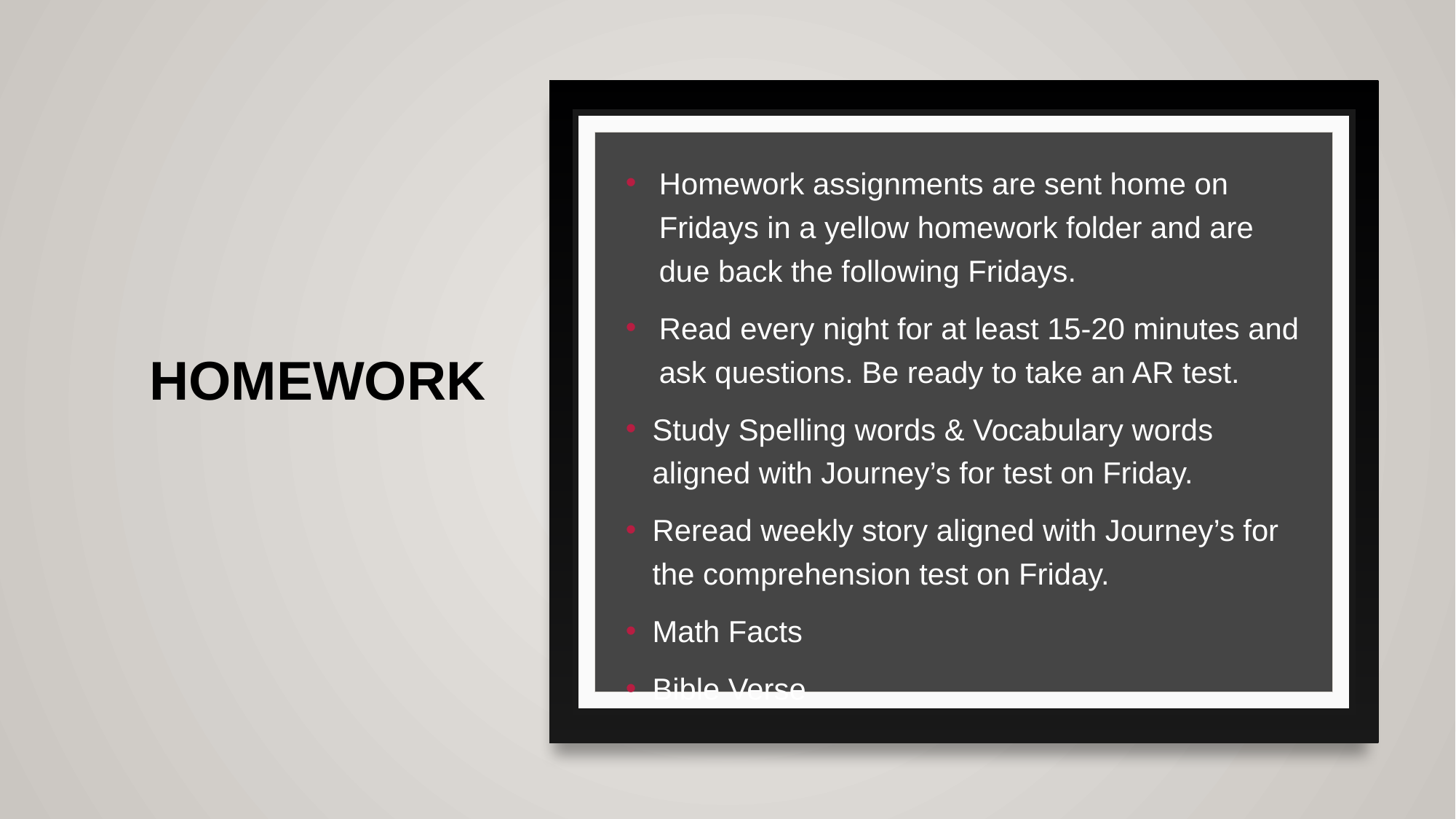

# HOMEWORK
Homework assignments are sent home on Fridays in a yellow homework folder and are due back the following Fridays.
Read every night for at least 15-20 minutes and ask questions. Be ready to take an AR test.
Study Spelling words & Vocabulary words aligned with Journey’s for test on Friday.
Reread weekly story aligned with Journey’s for the comprehension test on Friday.
Math Facts
Bible Verse